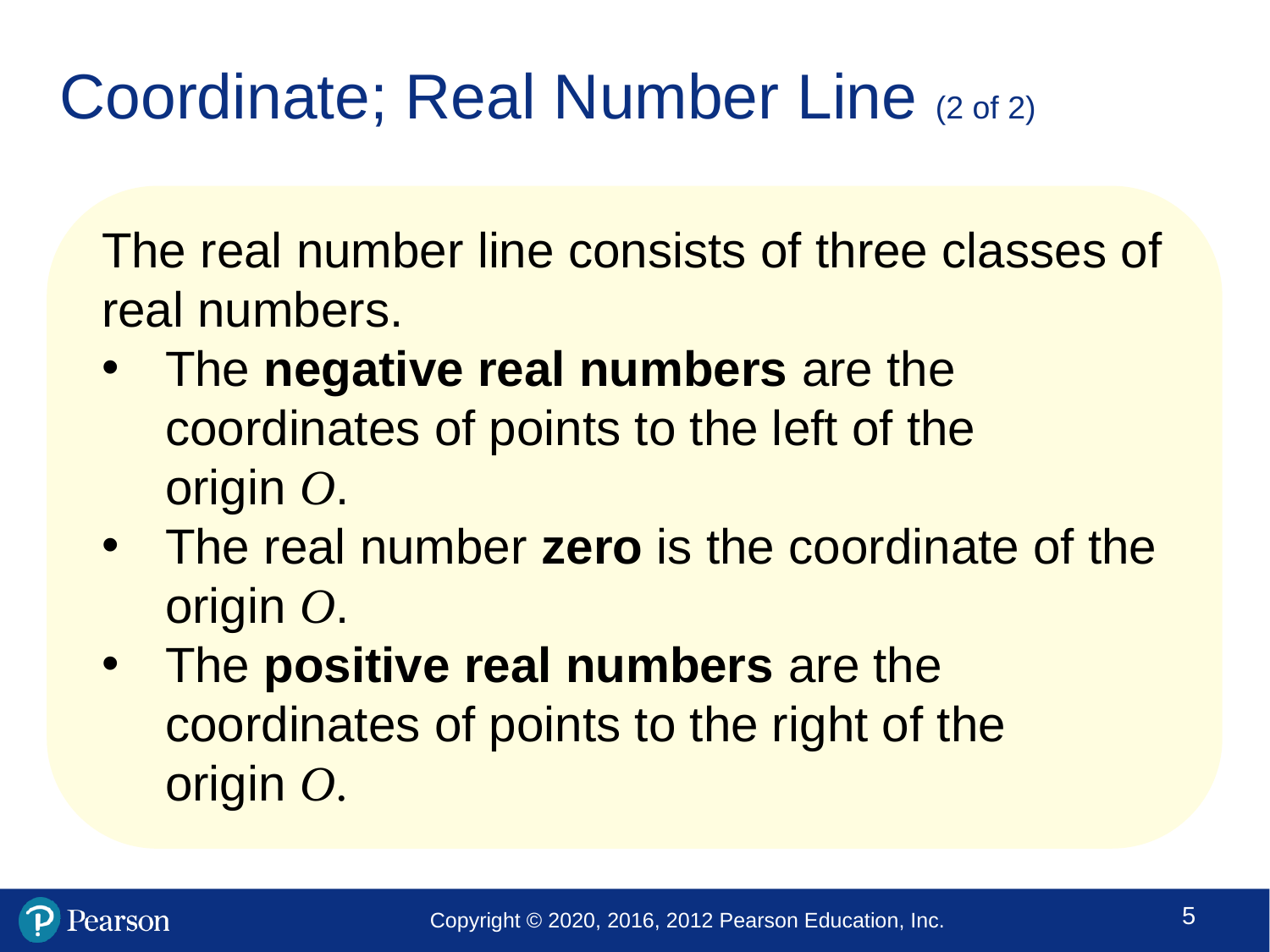

# Coordinate; Real Number Line (2 of 2)

The real number line consists of three classes of real numbers.
The negative real numbers are the coordinates of points to the left of the
origin O.
The real number zero is the coordinate of the origin O.
The positive real numbers are the coordinates of points to the right of the
origin O.